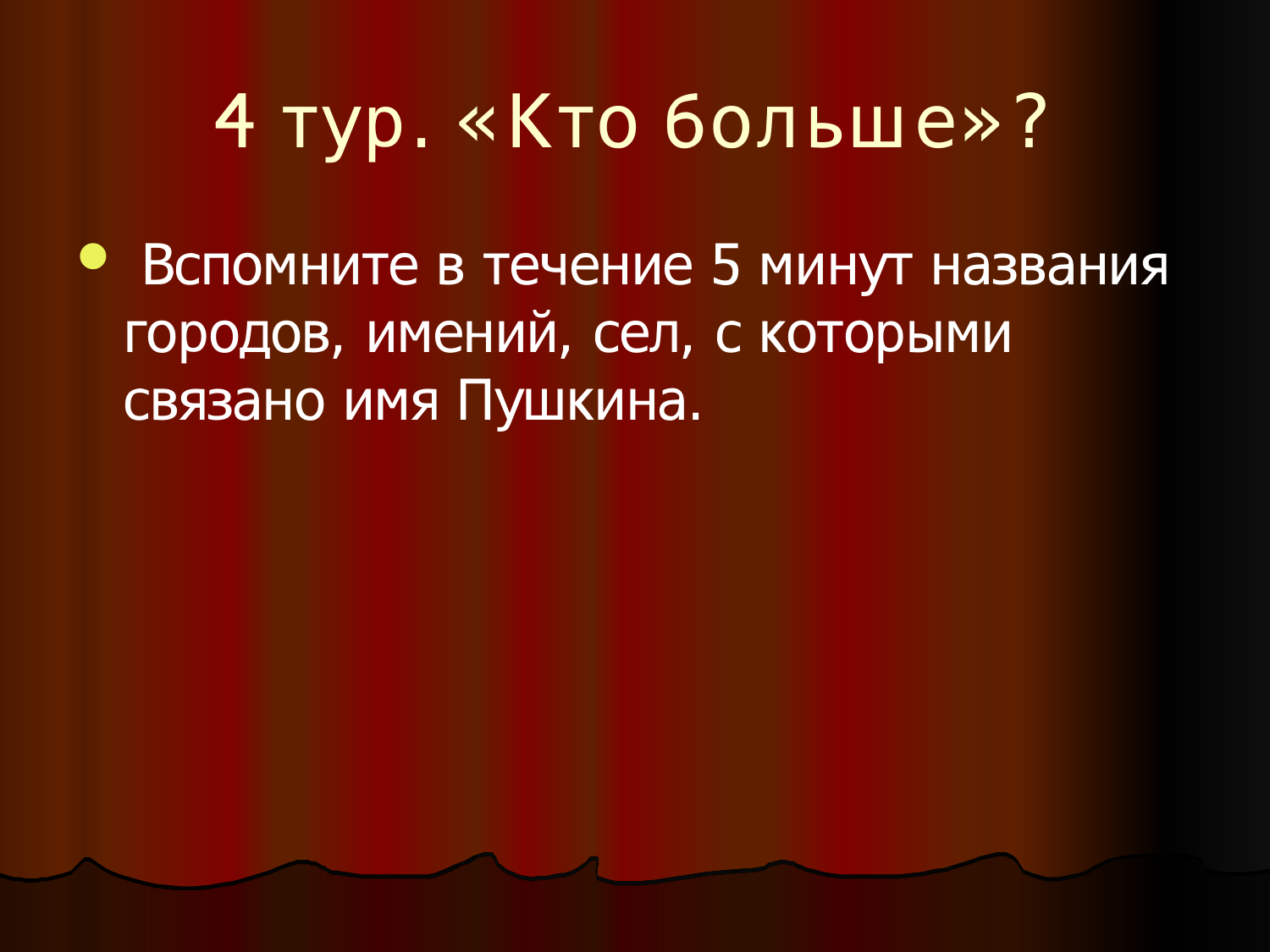

# 4 тур. «Кто больше»?
 Вспомните в течение 5 минут названия городов, имений, сел, с которыми связано имя Пушкина.